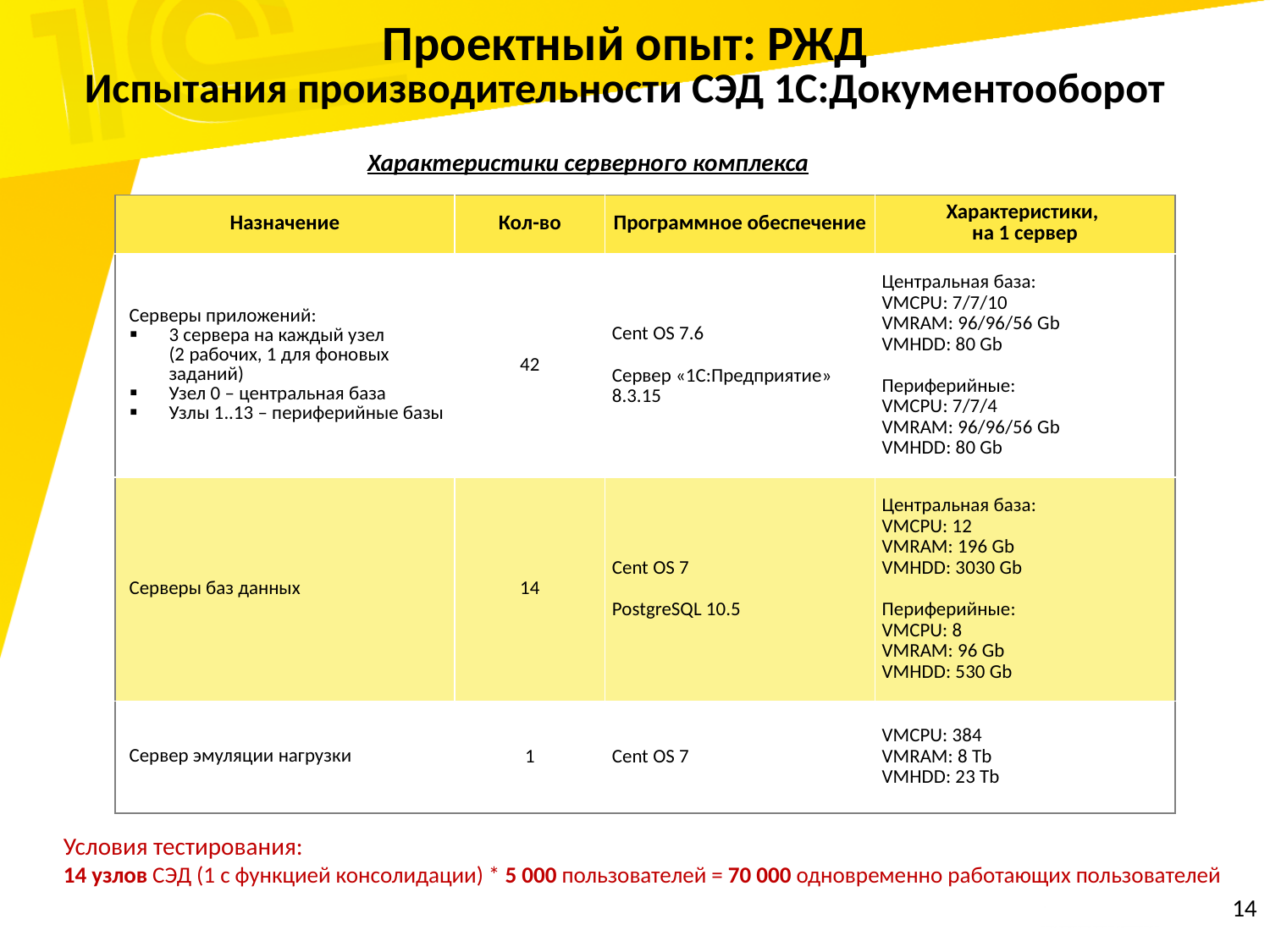

Проектный опыт: РЖД
Испытания производительности СЭД 1С:Документооборот
Характеристики серверного комплекса
| Назначение | Кол-во | Программное обеспечение | Характеристики, на 1 сервер |
| --- | --- | --- | --- |
| Серверы приложений: 3 сервера на каждый узел (2 рабочих, 1 для фоновых заданий) Узел 0 – центральная база Узлы 1..13 – периферийные базы | 42 | Cent OS 7.6 Сервер «1С:Предприятие» 8.3.15 | Центральная база: VMCPU: 7/7/10 VMRAM: 96/96/56 Gb VMHDD: 80 Gb   Периферийные: VMCPU: 7/7/4 VMRAM: 96/96/56 Gb VMHDD: 80 Gb |
| Серверы баз данных | 14 | Cent OS 7 PostgreSQL 10.5 | Центральная база: VMCPU: 12 VMRAM: 196 Gb VMHDD: 3030 Gb   Периферийные: VMCPU: 8 VMRAM: 96 Gb VMHDD: 530 Gb |
| Сервер эмуляции нагрузки | 1 | Cent OS 7 | VMCPU: 384 VMRAM: 8 Tb VMHDD: 23 Tb |
Условия тестирования:
14 узлов СЭД (1 с функцией консолидации) * 5 000 пользователей = 70 000 одновременно работающих пользователей
14